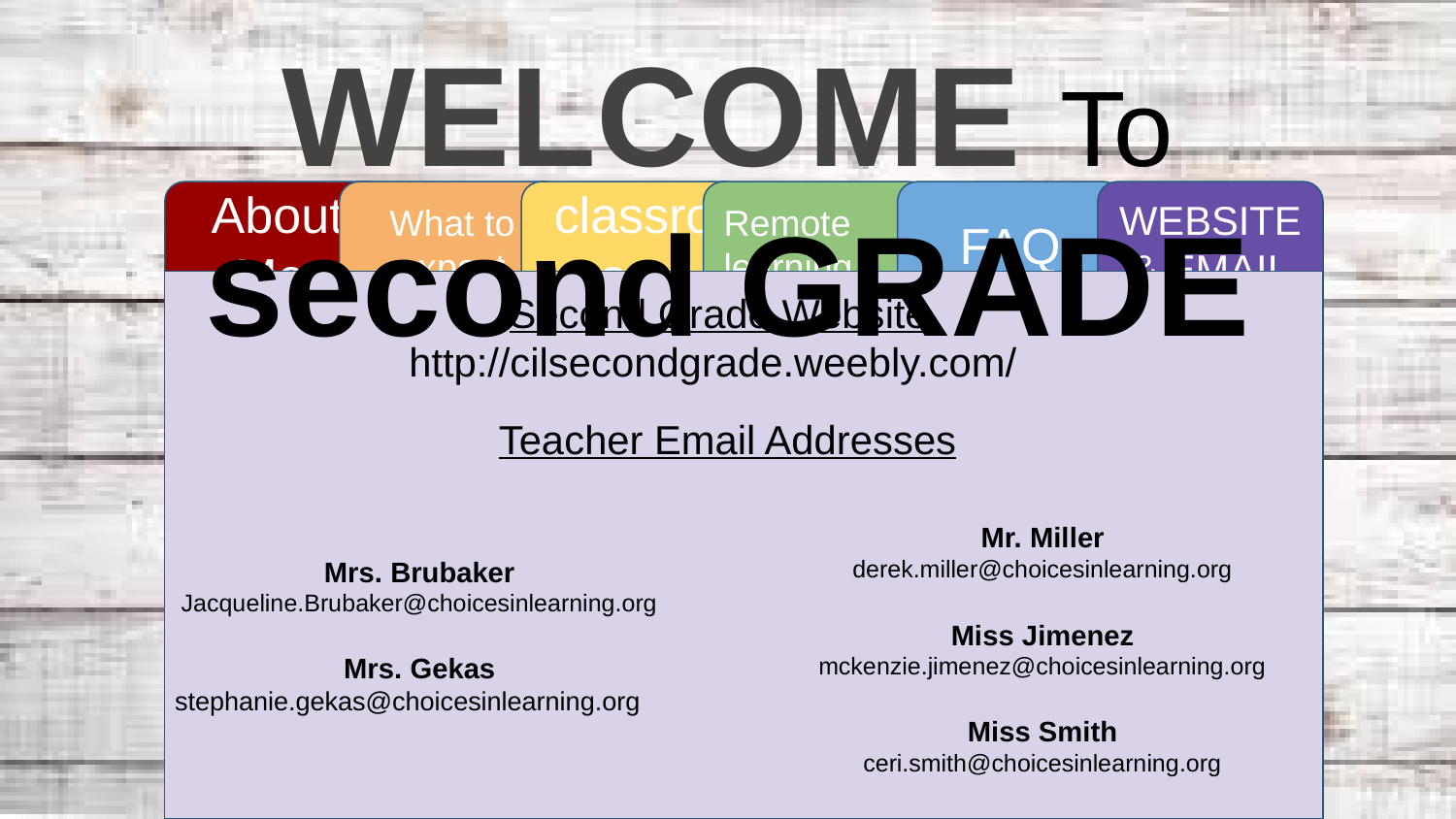

WELCOME To second GRADE
About Me
What to expect
classroom
Remote learning
FAQ
WEBSITE & EMAIL

Second Grade Website
http://cilsecondgrade.weebly.com/

Teacher Email Addresses

Mrs. Brubaker
Jacqueline.Brubaker@choicesinlearning.org

Mrs. Gekas
stephanie.gekas@choicesinlearning.org

Mr. Miller
derek.miller@choicesinlearning.org

Miss Jimenez
mckenzie.jimenez@choicesinlearning.org

Miss Smith
ceri.smith@choicesinlearning.org